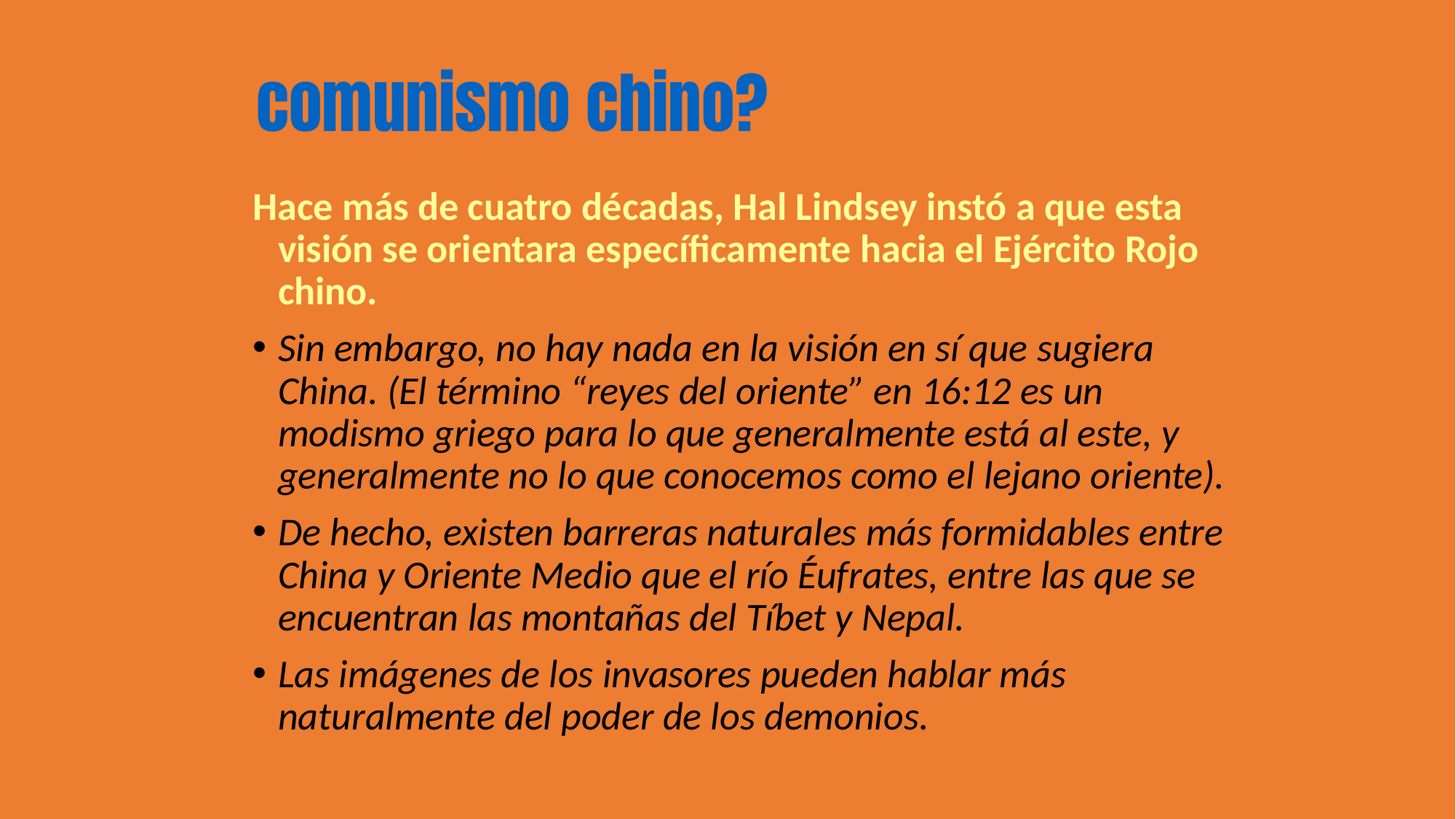

comunismo chino?
Hace más de cuatro décadas, Hal Lindsey instó a que esta visión se orientara específicamente hacia el Ejército Rojo chino.
Sin embargo, no hay nada en la visión en sí que sugiera China. (El término “reyes del oriente” en 16:12 es un modismo griego para lo que generalmente está al este, y generalmente no lo que conocemos como el lejano oriente).
De hecho, existen barreras naturales más formidables entre China y Oriente Medio que el río Éufrates, entre las que se encuentran las montañas del Tíbet y Nepal.
Las imágenes de los invasores pueden hablar más naturalmente del poder de los demonios.